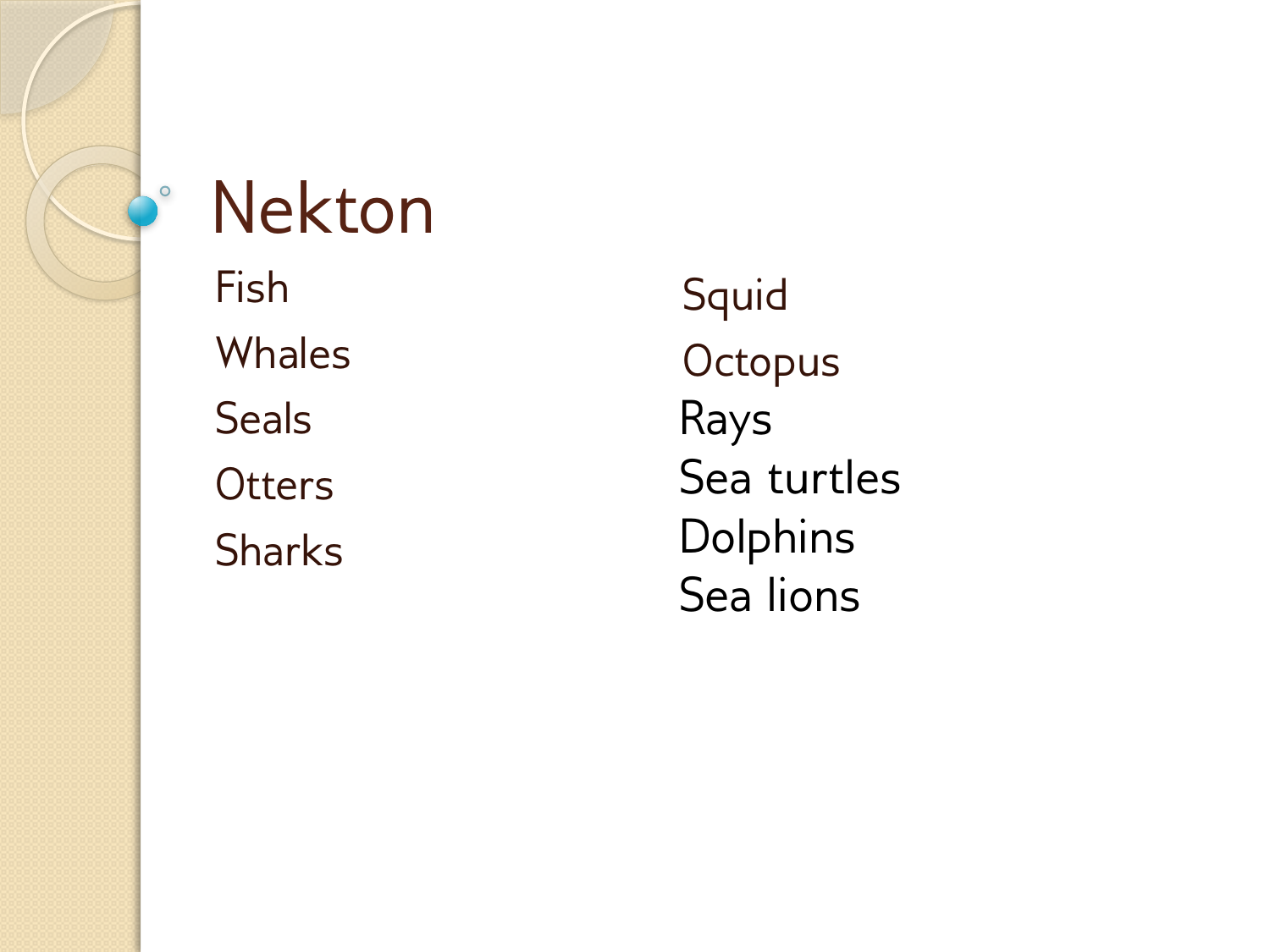

# Nekton
Fish
Whales
Seals
Otters
Sharks

Squid
Octopus
Rays
Sea turtles
Dolphins
Sea lions